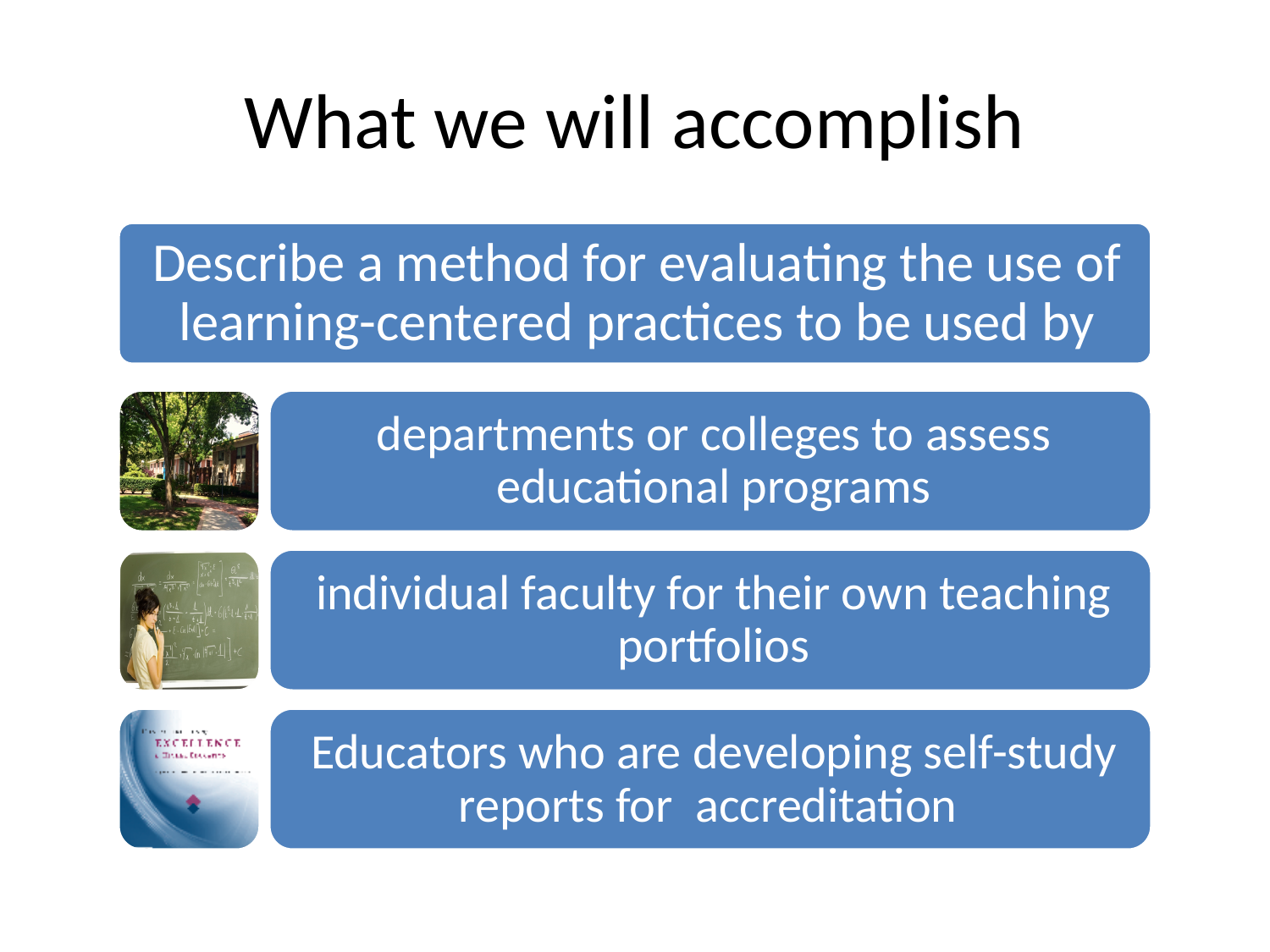

# What we will accomplish
Describe a method for evaluating the use of learning-centered practices to be used by
departments or colleges to assess educational programs
individual faculty for their own teaching portfolios
Educators who are developing self-study reports for  accreditation